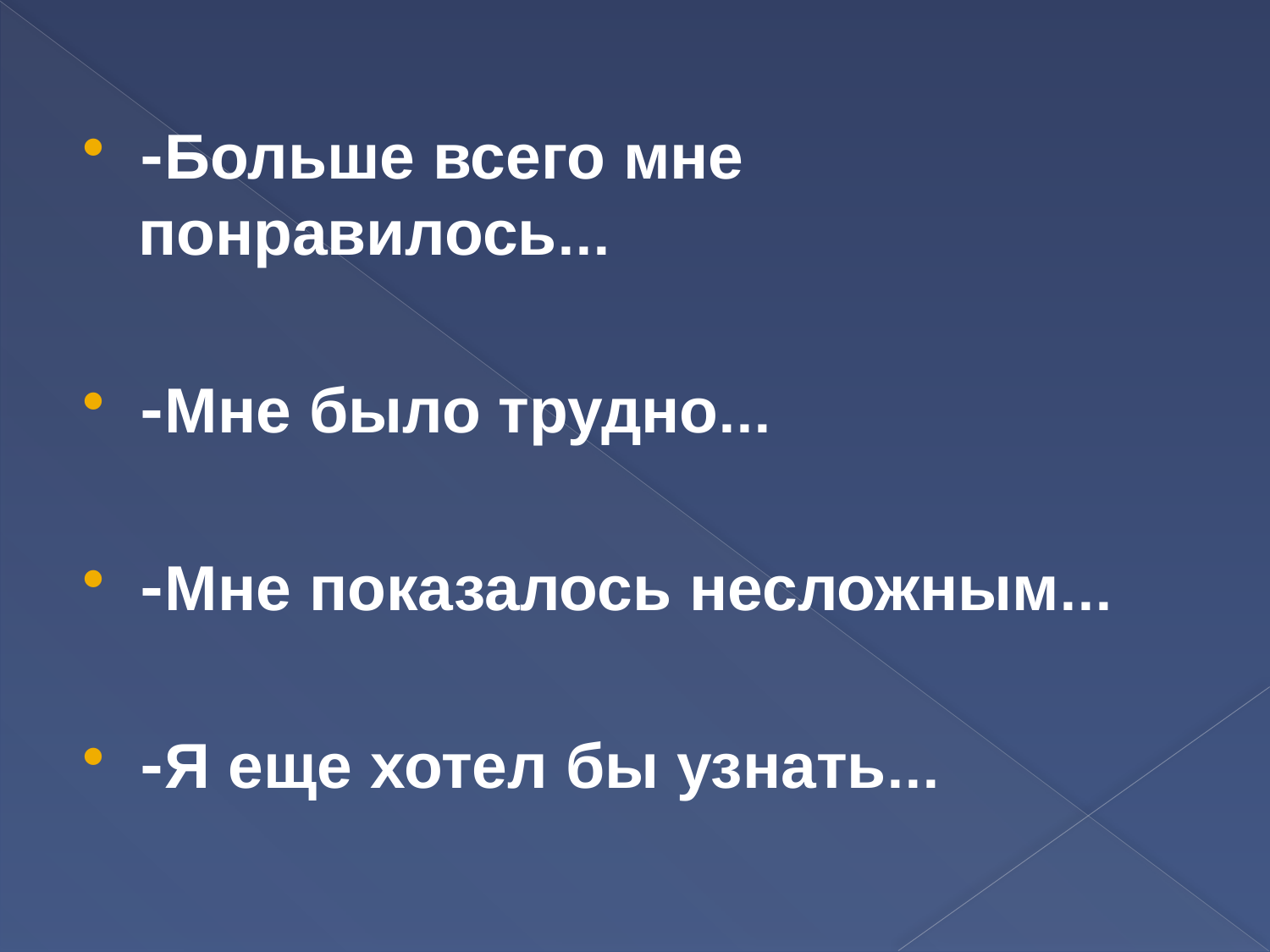

-Больше всего мне понравилось...

-Мне было трудно...

-Мне показалось несложным...

-Я еще хотел бы узнать...